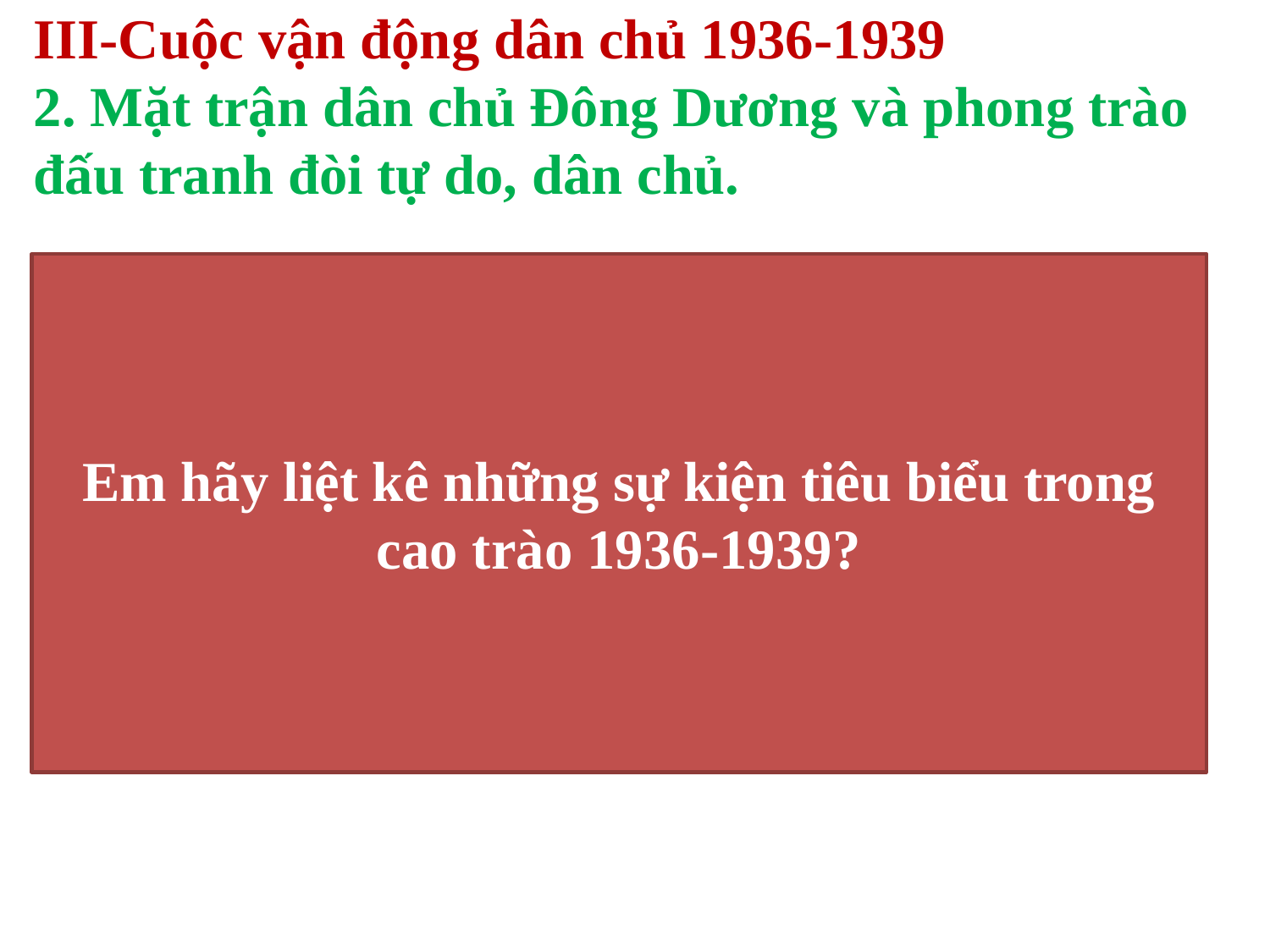

# III-Cuộc vận động dân chủ 1936-1939 2. Mặt trận dân chủ Đông Dương và phong trào đấu tranh đòi tự do, dân chủ.
Em hãy liệt kê những sự kiện tiêu biểu trong cao trào 1936-1939?